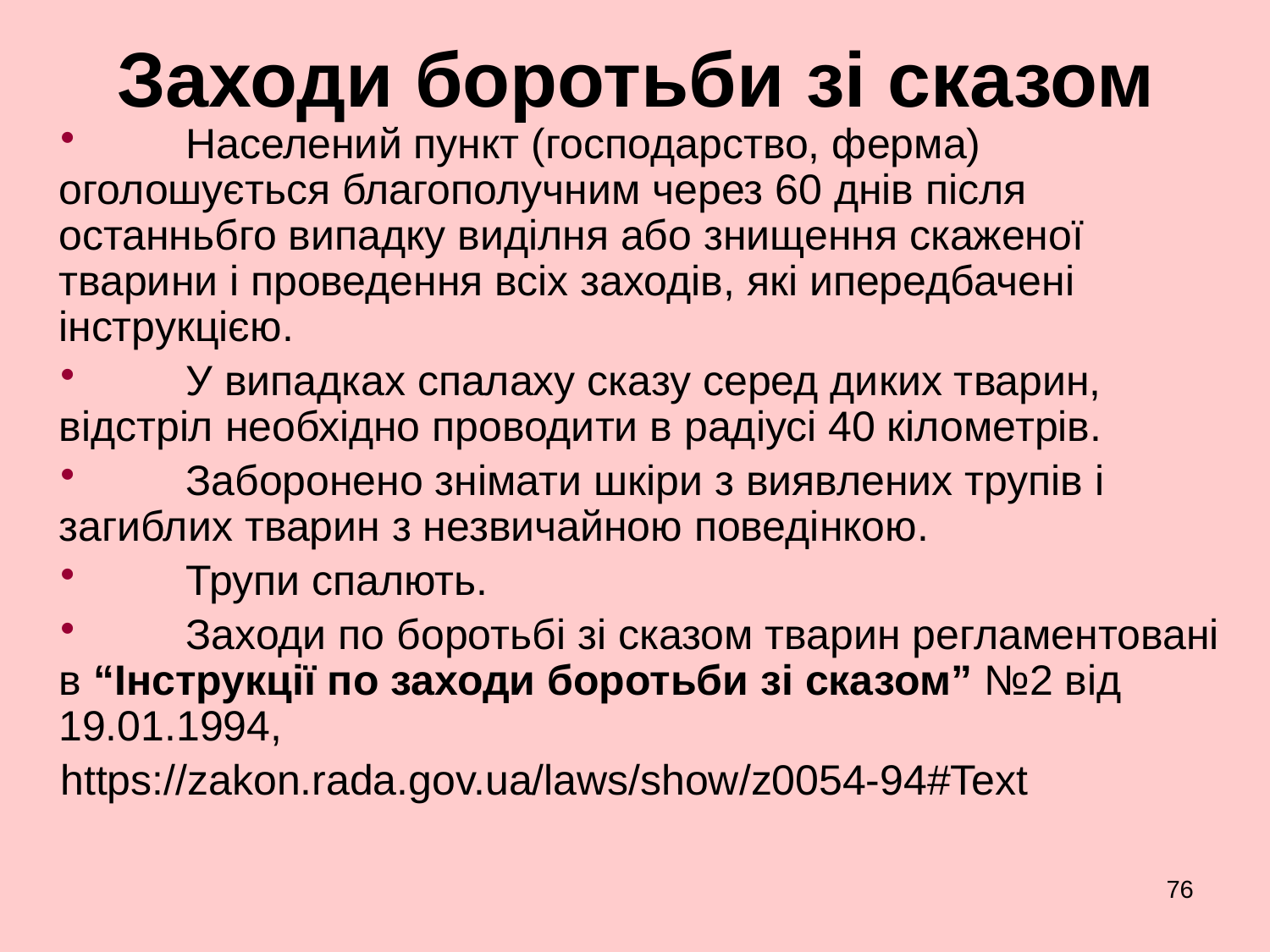

# Заходи боротьби зі сказом
	Населений пункт (господарство, ферма) оголошується благополучним через 60 днів після останньбго випадку виділня або знищення скаженої тварини і проведення всіх заходів, які ипередбачені інструкцією.
	У випадках спалаху сказу серед диких тварин, відстріл необхідно проводити в радіусі 40 кілометрів.
	Заборонено знімати шкіри з виявлених трупів і загиблих тварин з незвичайною поведінкою.
	Трупи спалють.
	Заходи по боротьбі зі сказом тварин регламентовані в “Інструкції по заходи боротьби зі сказом” №2 від 19.01.1994,
https://zakon.rada.gov.ua/laws/show/z0054-94#Text
76